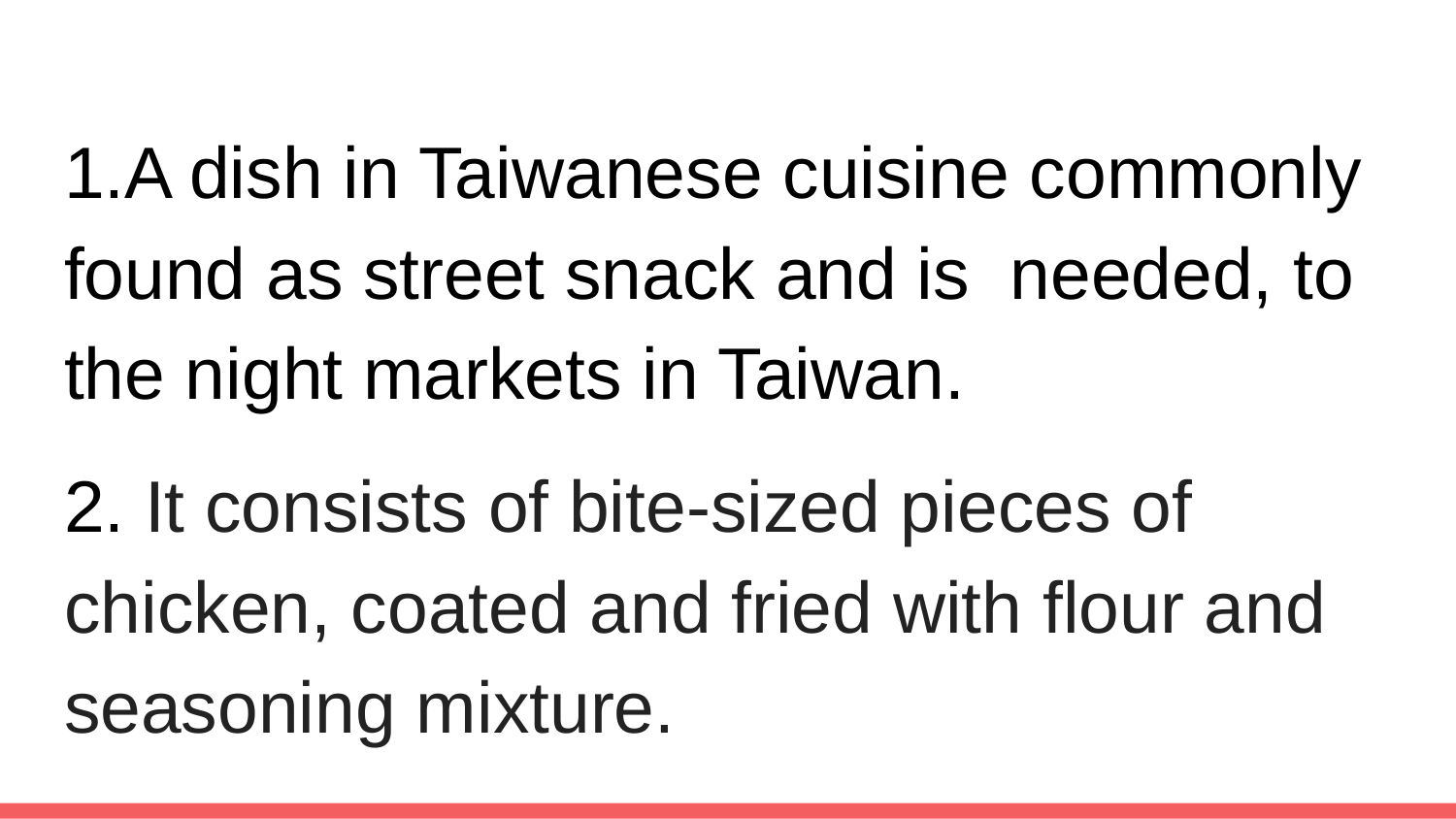

1.A dish in Taiwanese cuisine commonly found as street snack and is  needed, to the night markets in Taiwan.
2. It consists of bite-sized pieces of chicken, coated and fried with flour and seasoning mixture.